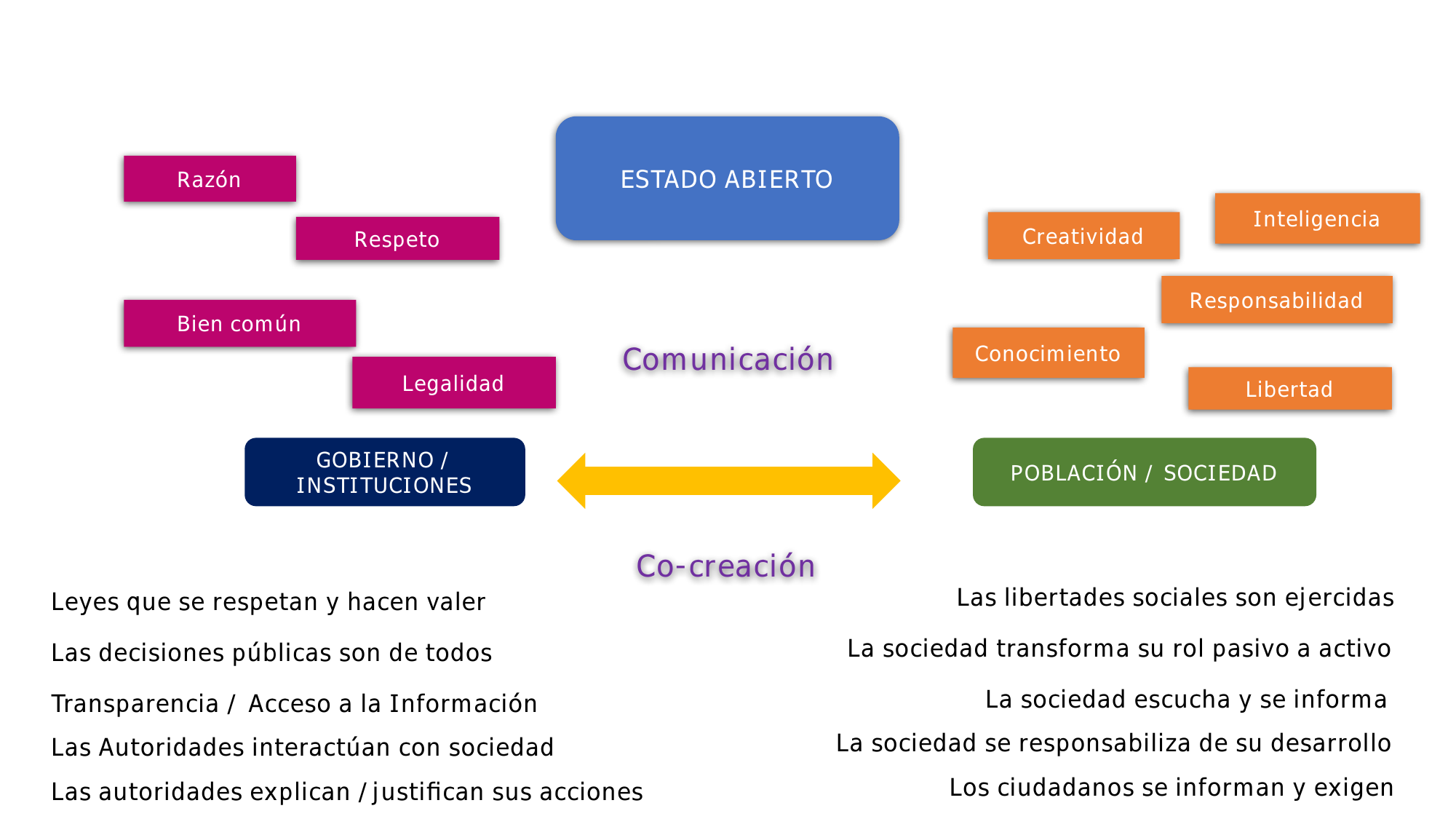

De una sociedad cerrada a una abierta
ESTADO ABIERTO
Razón
Inteligencia
Creatividad
Respeto
Responsabilidad
Bien común
Comunicación
Conocimiento
Legalidad
Libertad
GOBIERNO / INSTITUCIONES
POBLACIÓN / SOCIEDAD

Co-creación
Las libertades sociales son ejercidas
Leyes que se respetan y hacen valer
La sociedad transforma su rol pasivo a activo
Las decisiones públicas son de todos
La sociedad escucha y se informa
Transparencia / Acceso a la Información

La sociedad se responsabiliza de su desarrollo
Las Autoridades interactúan con sociedad
Los ciudadanos se informan y exigen
Las autoridades explican /justifican sus acciones